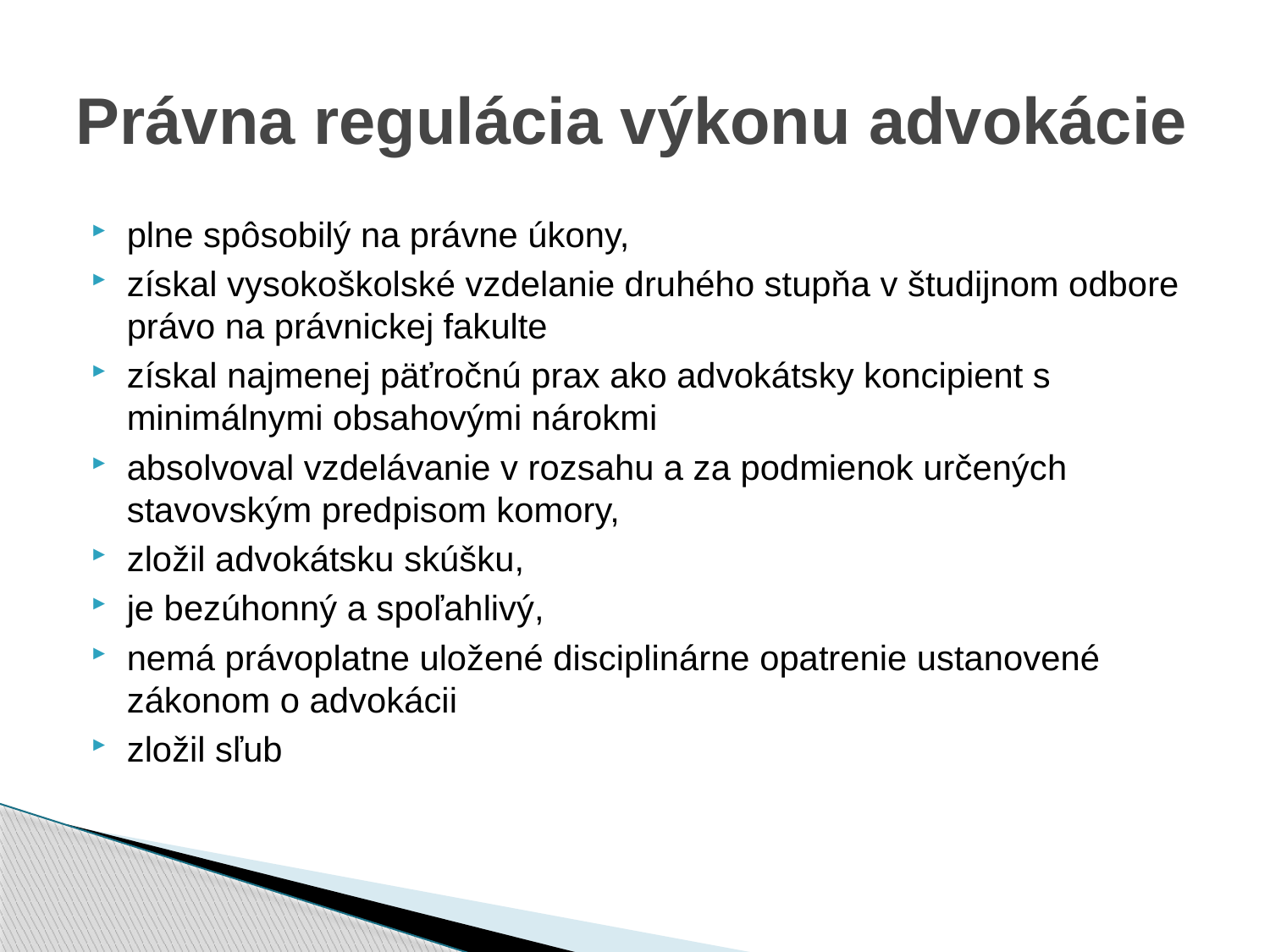

# Právna regulácia výkonu advokácie
plne spôsobilý na právne úkony,
získal vysokoškolské vzdelanie druhého stupňa v študijnom odbore právo na právnickej fakulte
získal najmenej päťročnú prax ako advokátsky koncipient s minimálnymi obsahovými nárokmi
absolvoval vzdelávanie v rozsahu a za podmienok určených stavovským predpisom komory,
zložil advokátsku skúšku,
je bezúhonný a spoľahlivý,
nemá právoplatne uložené disciplinárne opatrenie ustanovené zákonom o advokácii
zložil sľub